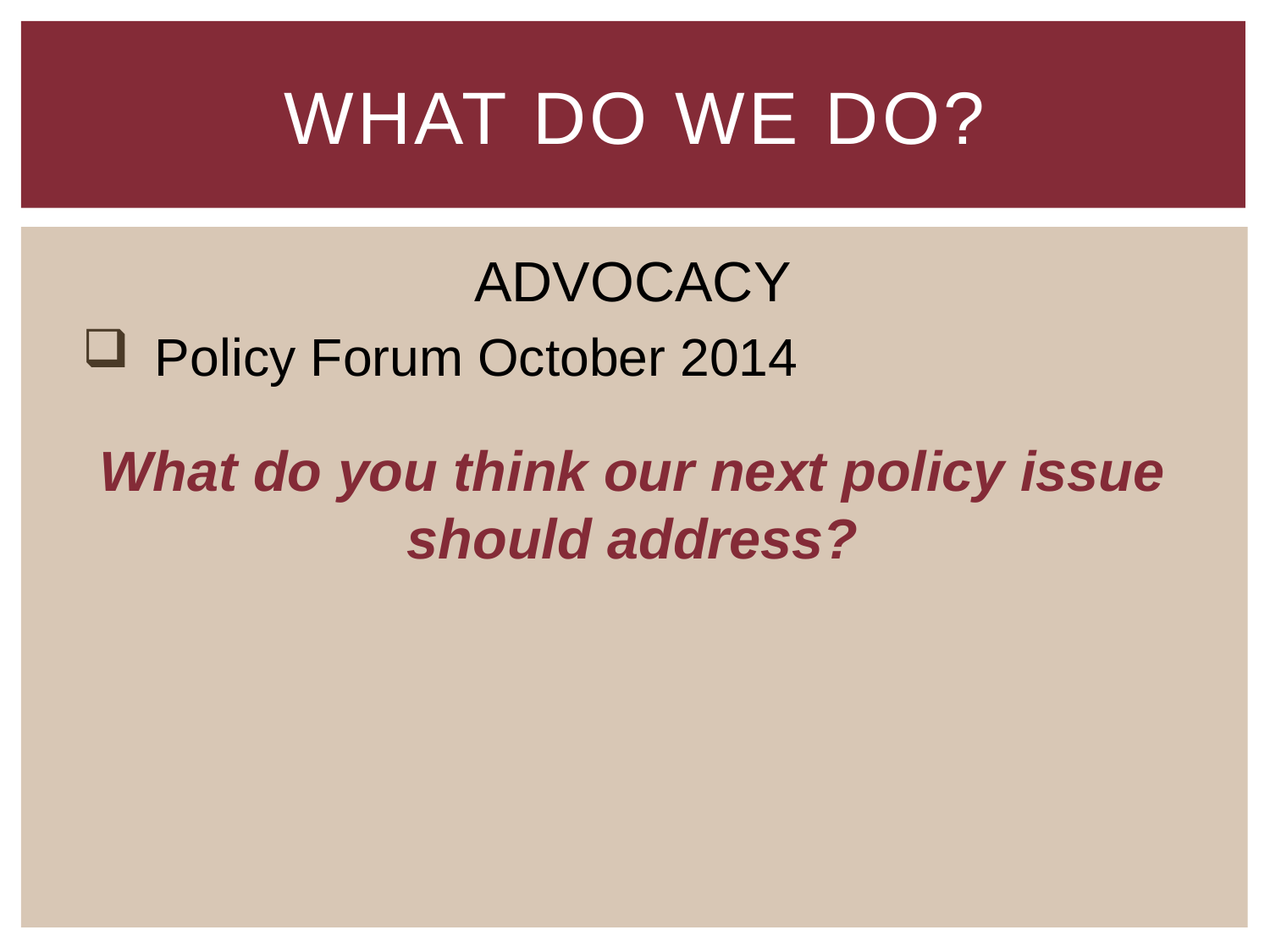

# What do we do?
ADVOCACY
Policy Forum October 2014

What do you think our next policy issue should address?